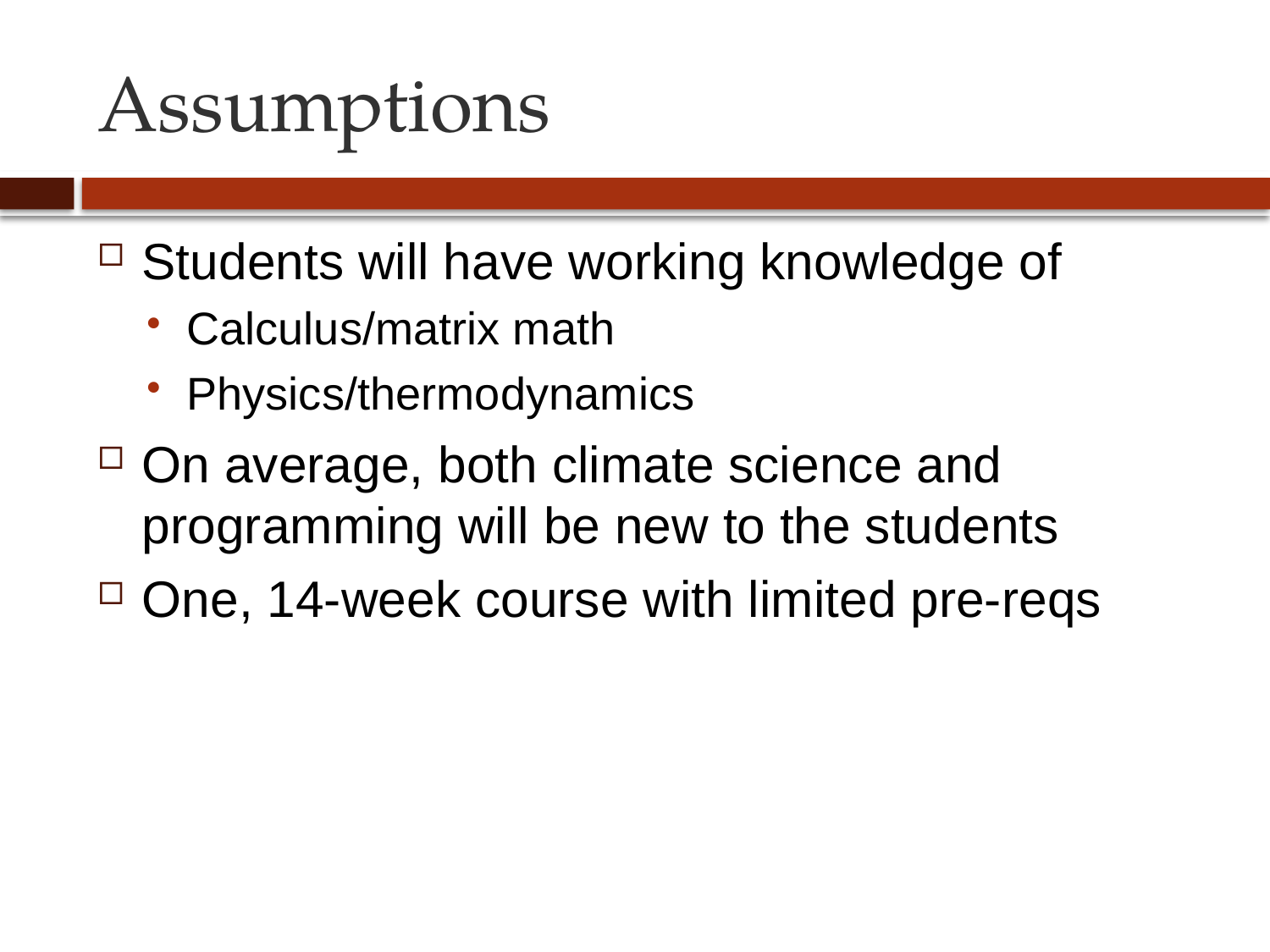

# Assumptions
Students will have working knowledge of
Calculus/matrix math
Physics/thermodynamics
On average, both climate science and programming will be new to the students
One, 14-week course with limited pre-reqs